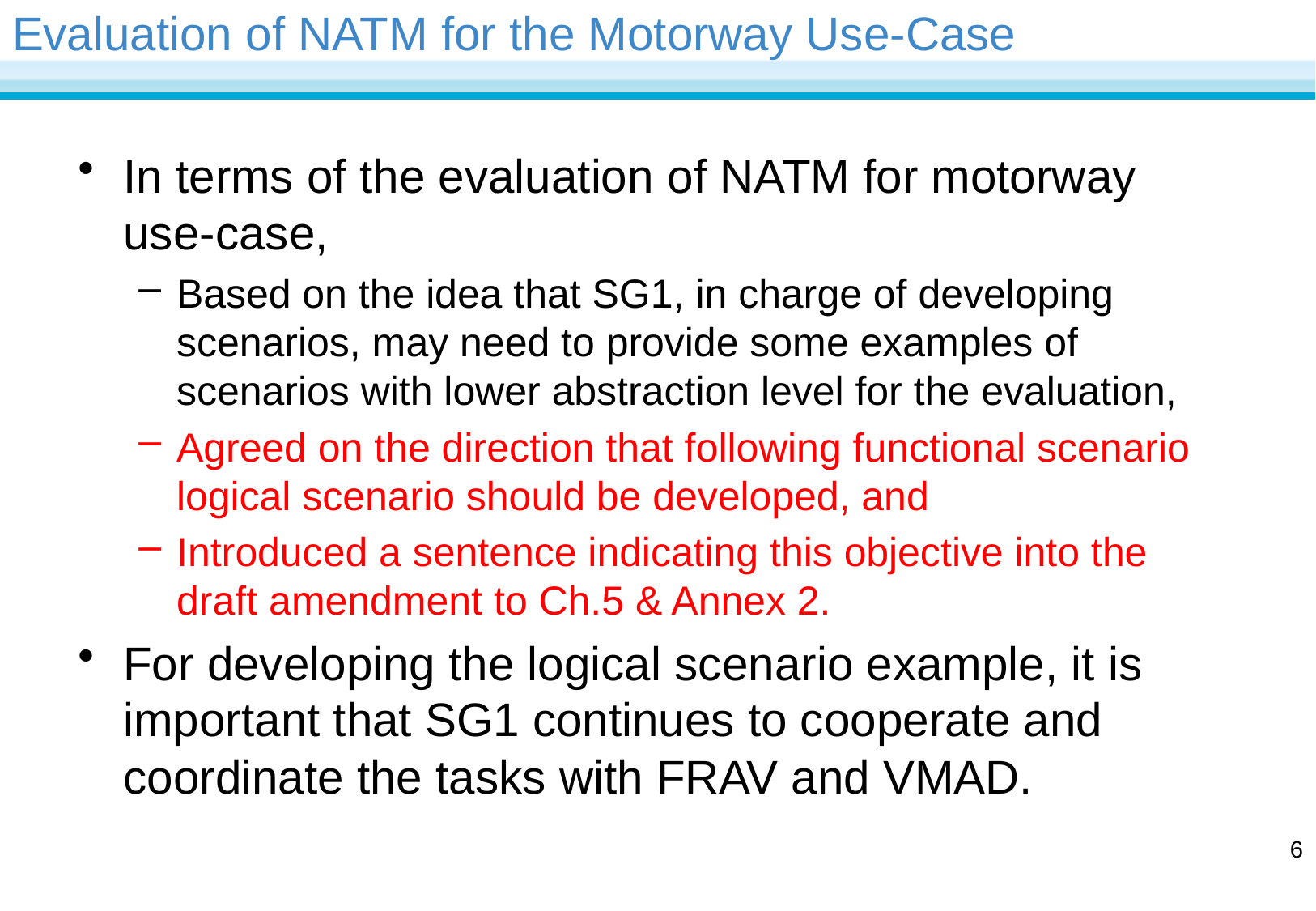

# Evaluation of NATM for the Motorway Use-Case
In terms of the evaluation of NATM for motorway use-case,
Based on the idea that SG1, in charge of developing scenarios, may need to provide some examples of scenarios with lower abstraction level for the evaluation,
Agreed on the direction that following functional scenario logical scenario should be developed, and
Introduced a sentence indicating this objective into the draft amendment to Ch.5 & Annex 2.
For developing the logical scenario example, it is important that SG1 continues to cooperate and coordinate the tasks with FRAV and VMAD.
6